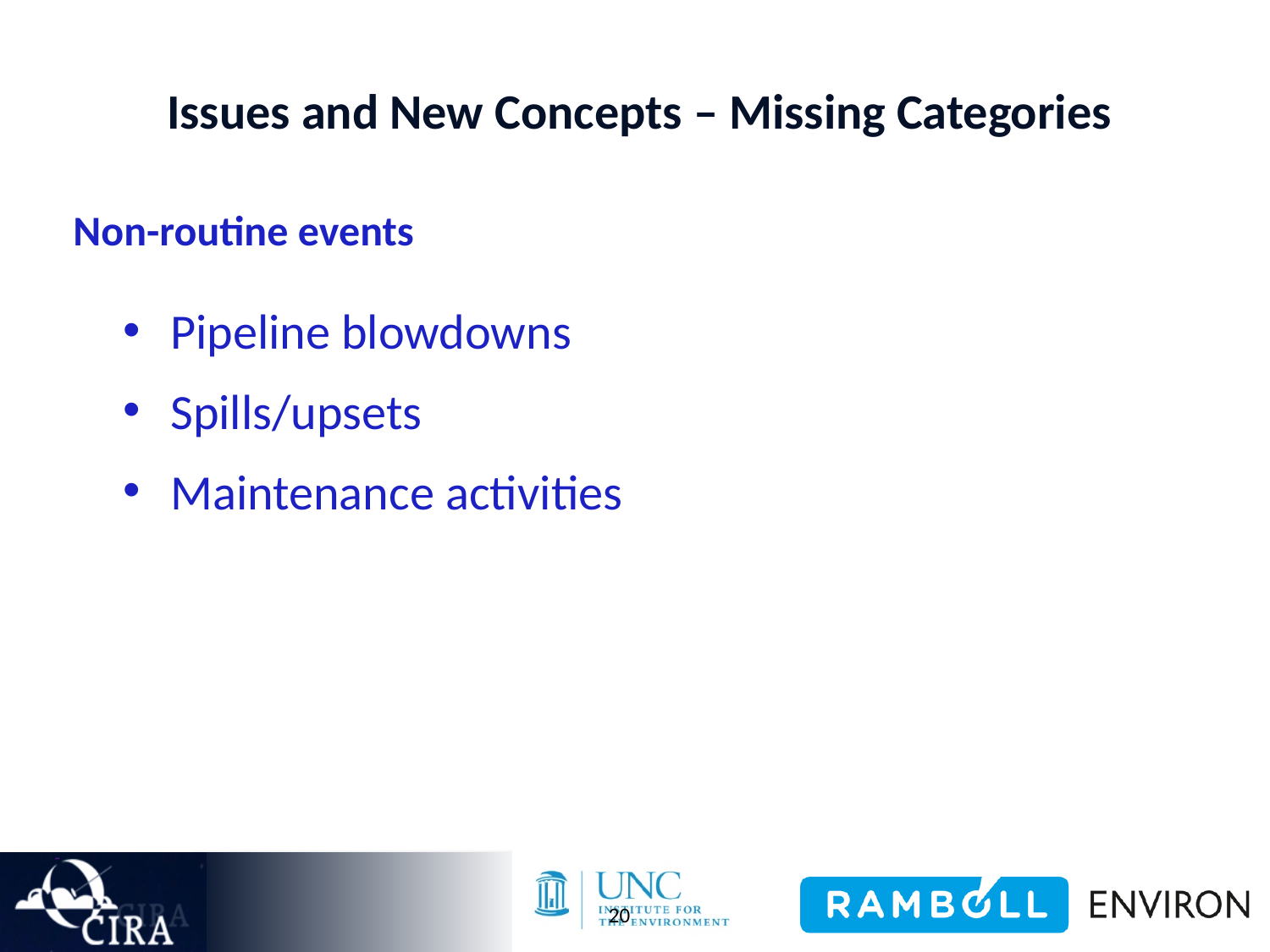

Issues and New Concepts – Missing Categories

Non-routine events
Pipeline blowdowns
Spills/upsets
Maintenance activities

20